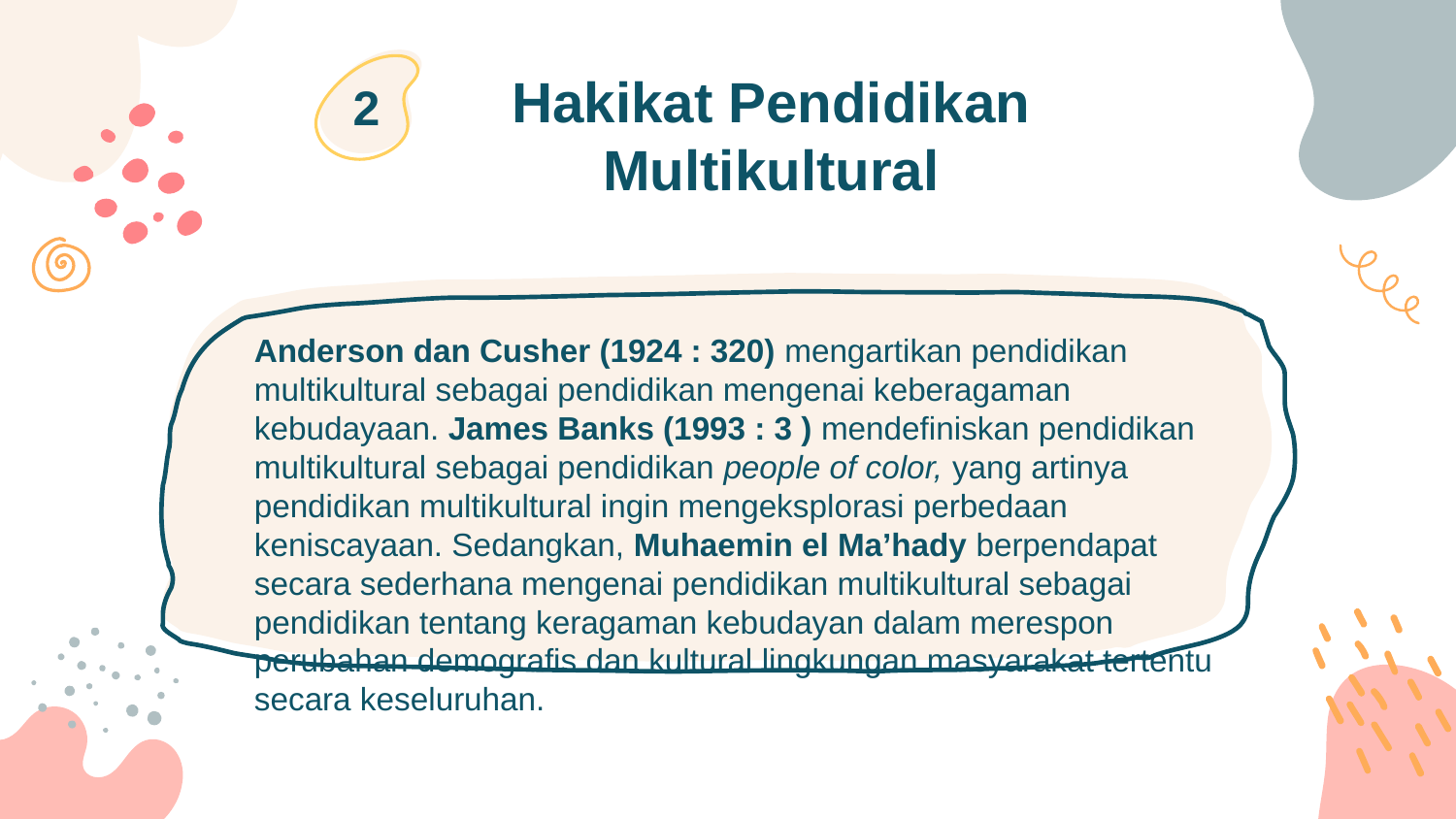

# Hakikat Pendidikan Multikultural
2
	Anderson dan Cusher (1924 : 320) mengartikan pendidikan multikultural sebagai pendidikan mengenai keberagaman kebudayaan. James Banks (1993 : 3 ) mendefiniskan pendidikan multikultural sebagai pendidikan people of color, yang artinya pendidikan multikultural ingin mengeksplorasi perbedaan keniscayaan. Sedangkan, Muhaemin el Ma’hady berpendapat secara sederhana mengenai pendidikan multikultural sebagai pendidikan tentang keragaman kebudayan dalam merespon perubahan demografis dan kultural lingkungan masyarakat tertentu secara keseluruhan.